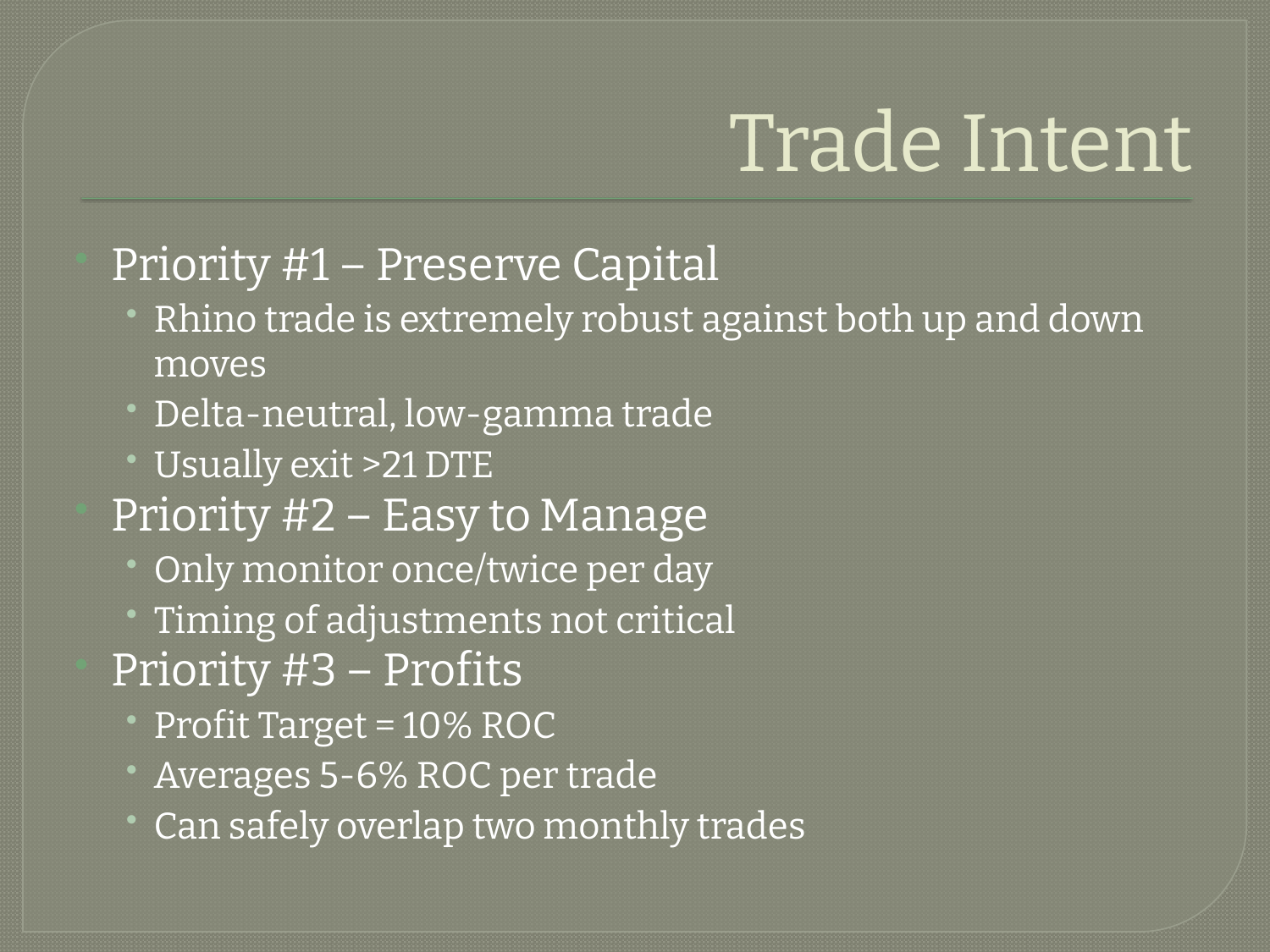

# Trade Intent
Priority #1 – Preserve Capital
Rhino trade is extremely robust against both up and down moves
Delta-neutral, low-gamma trade
Usually exit >21 DTE
Priority #2 – Easy to Manage
Only monitor once/twice per day
Timing of adjustments not critical
Priority #3 – Profits
Profit Target = 10% ROC
Averages 5-6% ROC per trade
Can safely overlap two monthly trades